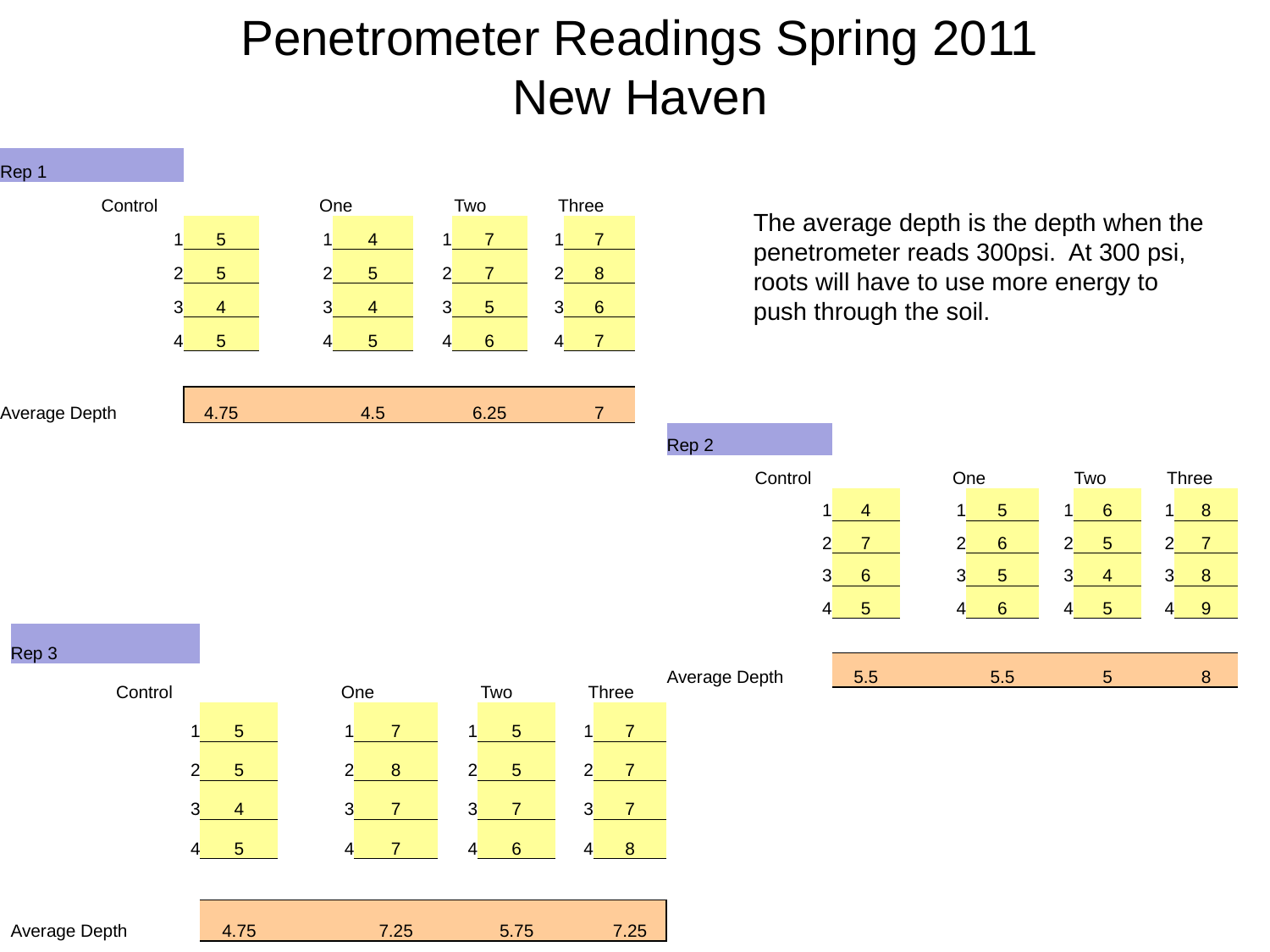

Penetrometer Readings Spring 2011
New Haven
| Rep 1 |  |  |  |  |  |  |  |
| --- | --- | --- | --- | --- | --- | --- | --- |
| Control |  | One |  | Two |  | Three |  |
| 1 | 5 | 1 | 4 | 1 | 7 | 1 | 7 |
| 2 | 5 | 2 | 5 | 2 | 7 | 2 | 8 |
| 3 | 4 | 3 | 4 | 3 | 5 | 3 | 6 |
| 4 | 5 | 4 | 5 | 4 | 6 | 4 | 7 |
|  |  |  |  |  |  |  |  |
| Average Depth | 4.75 |  | 4.5 |  | 6.25 |  | 7 |
The average depth is the depth when the penetrometer reads 300psi.  At 300 psi, roots will have to use more energy to push through the soil.
| Rep 2 |  |  |  |  |  |  |  |
| --- | --- | --- | --- | --- | --- | --- | --- |
| Control |  | One |  | Two |  | Three |  |
| 1 | 4 | 1 | 5 | 1 | 6 | 1 | 8 |
| 2 | 7 | 2 | 6 | 2 | 5 | 2 | 7 |
| 3 | 6 | 3 | 5 | 3 | 4 | 3 | 8 |
| 4 | 5 | 4 | 6 | 4 | 5 | 4 | 9 |
|  |  |  |  |  |  |  |  |
| Average Depth | 5.5 |  | 5.5 |  | 5 |  | 8 |
| Rep 3 |  |  |  |  |  |  |  |
| --- | --- | --- | --- | --- | --- | --- | --- |
| Control |  | One |  | Two |  | Three |  |
| 1 | 5 | 1 | 7 | 1 | 5 | 1 | 7 |
| 2 | 5 | 2 | 8 | 2 | 5 | 2 | 7 |
| 3 | 4 | 3 | 7 | 3 | 7 | 3 | 7 |
| 4 | 5 | 4 | 7 | 4 | 6 | 4 | 8 |
|  |  |  |  |  |  |  |  |
| Average Depth | 4.75 |  | 7.25 |  | 5.75 |  | 7.25 |